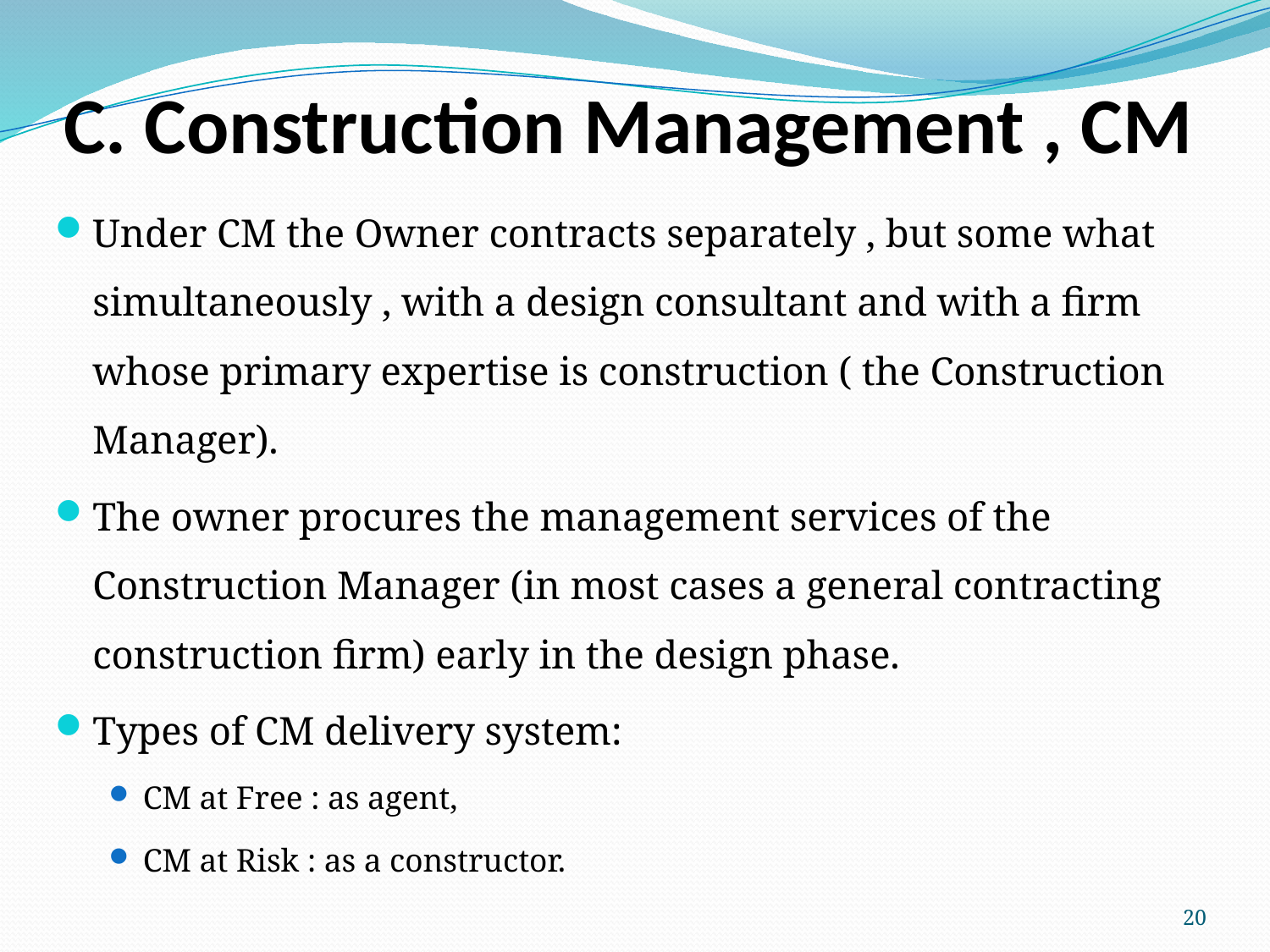

# C. Construction Management , CM
Under CM the Owner contracts separately , but some what simultaneously , with a design consultant and with a firm whose primary expertise is construction ( the Construction Manager).
The owner procures the management services of the Construction Manager (in most cases a general contracting construction firm) early in the design phase.
Types of CM delivery system:
CM at Free : as agent,
CM at Risk : as a constructor.

20